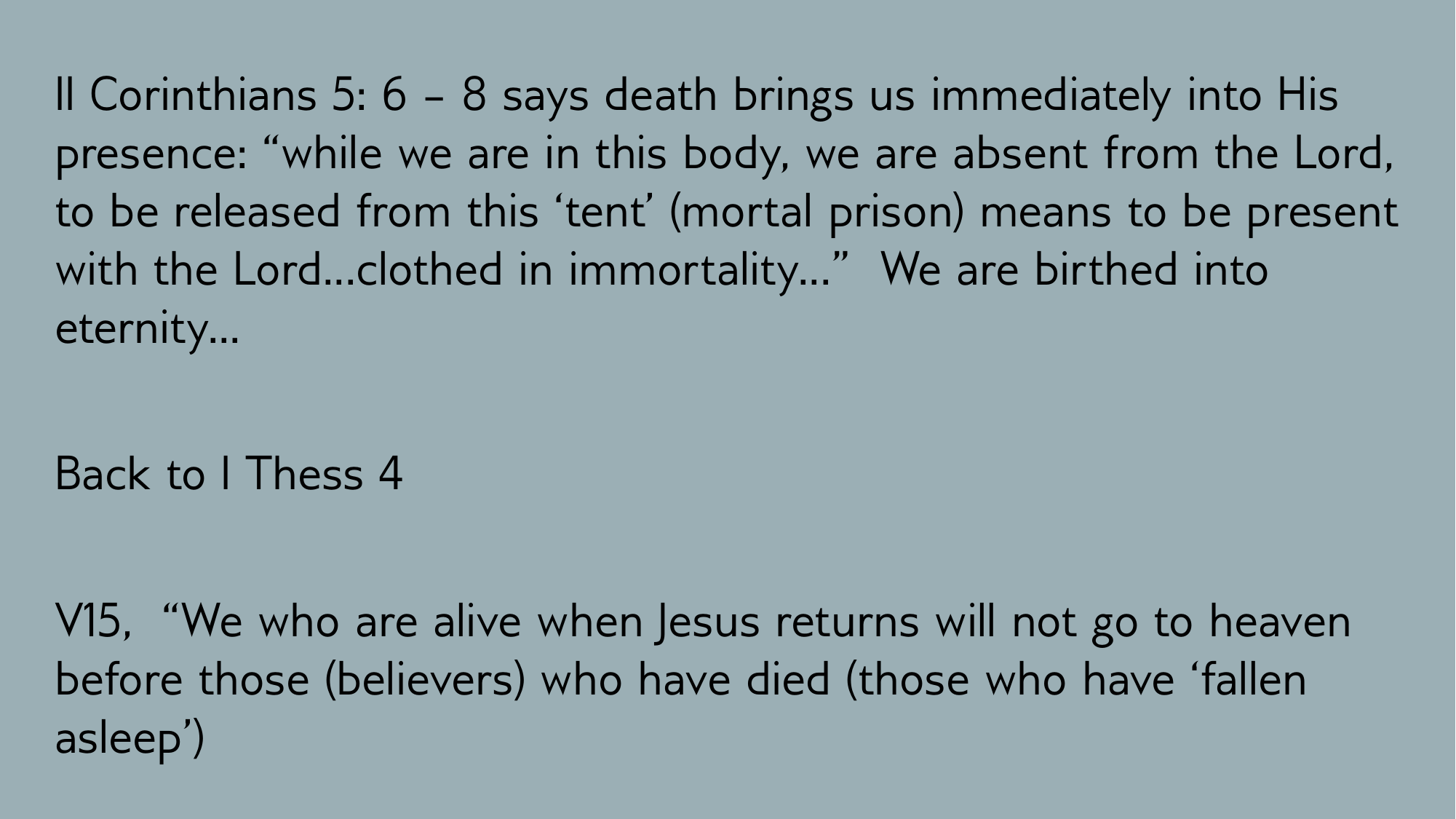

II Corinthians 5: 6 – 8 says death brings us immediately into His presence: “while we are in this body, we are absent from the Lord, to be released from this ‘tent’ (mortal prison) means to be present with the Lord...clothed in immortality...”  We are birthed into eternity...

Back to I Thess 4

V15,  “We who are alive when Jesus returns will not go to heaven before those (believers) who have died (those who have ‘fallen asleep’)